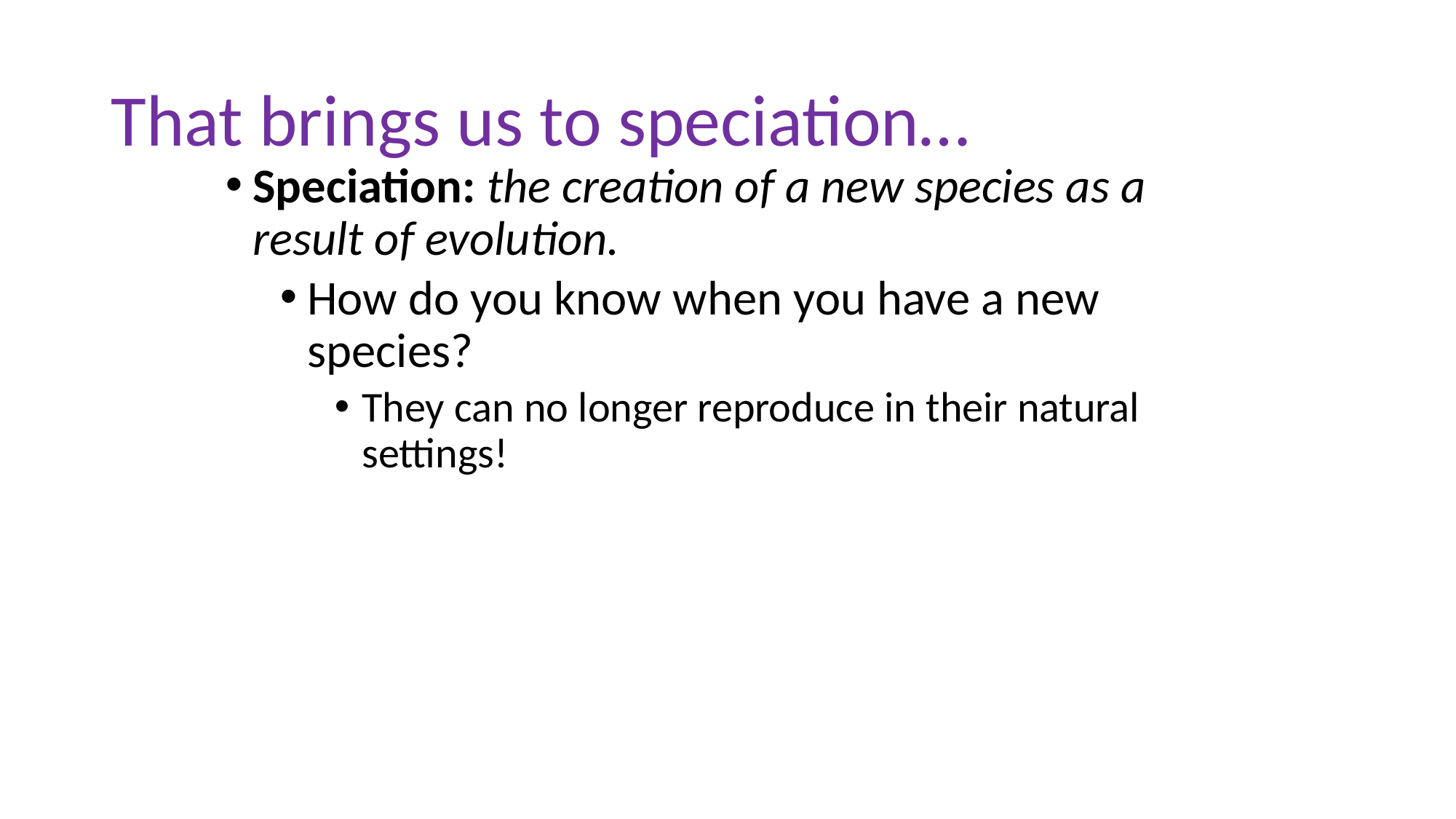

# That brings us to speciation…
Speciation: the creation of a new species as a result of evolution.
How do you know when you have a new species?
They can no longer reproduce in their natural settings!